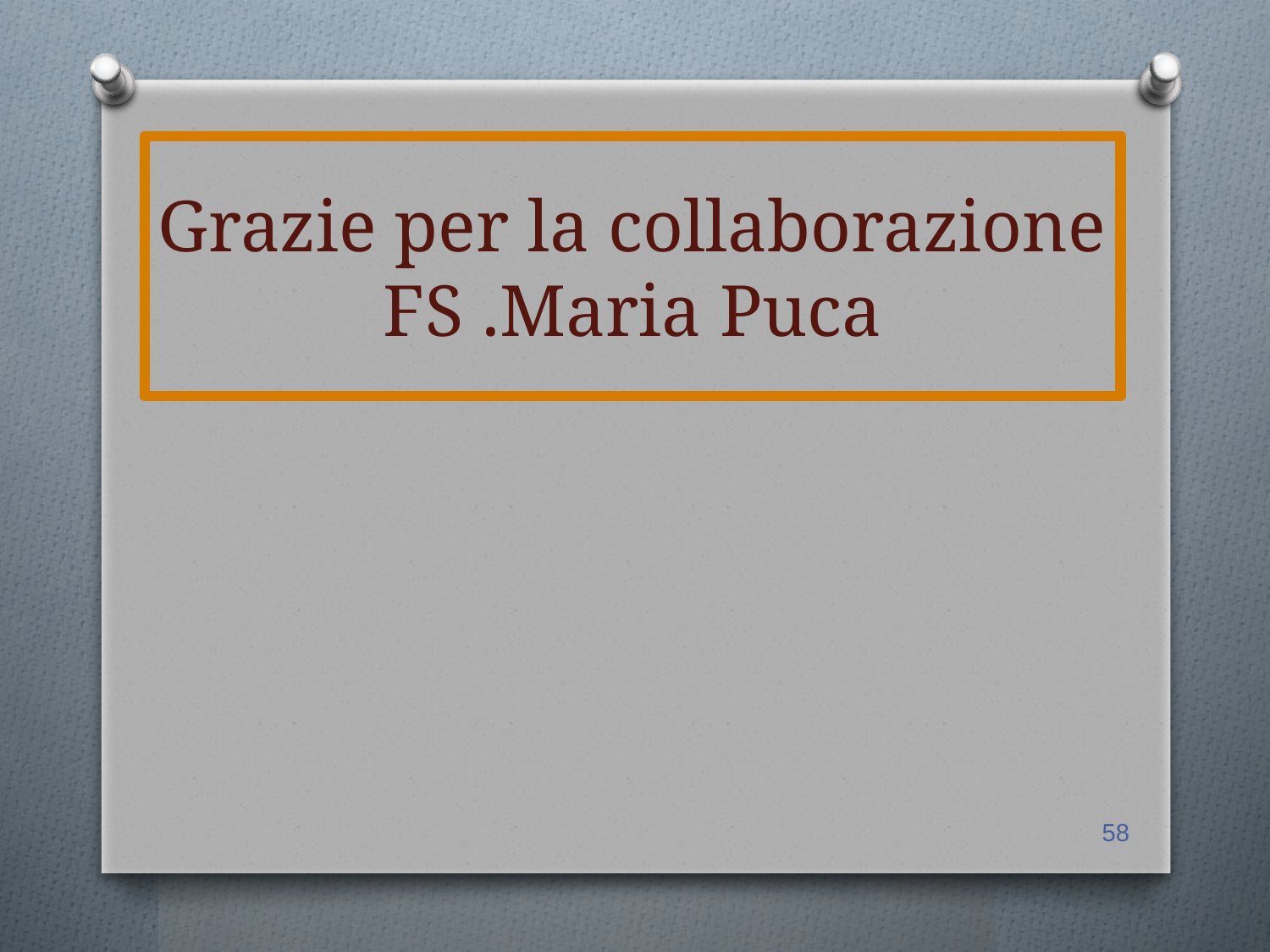

# Grazie per la collaborazione FS .Maria Puca
58